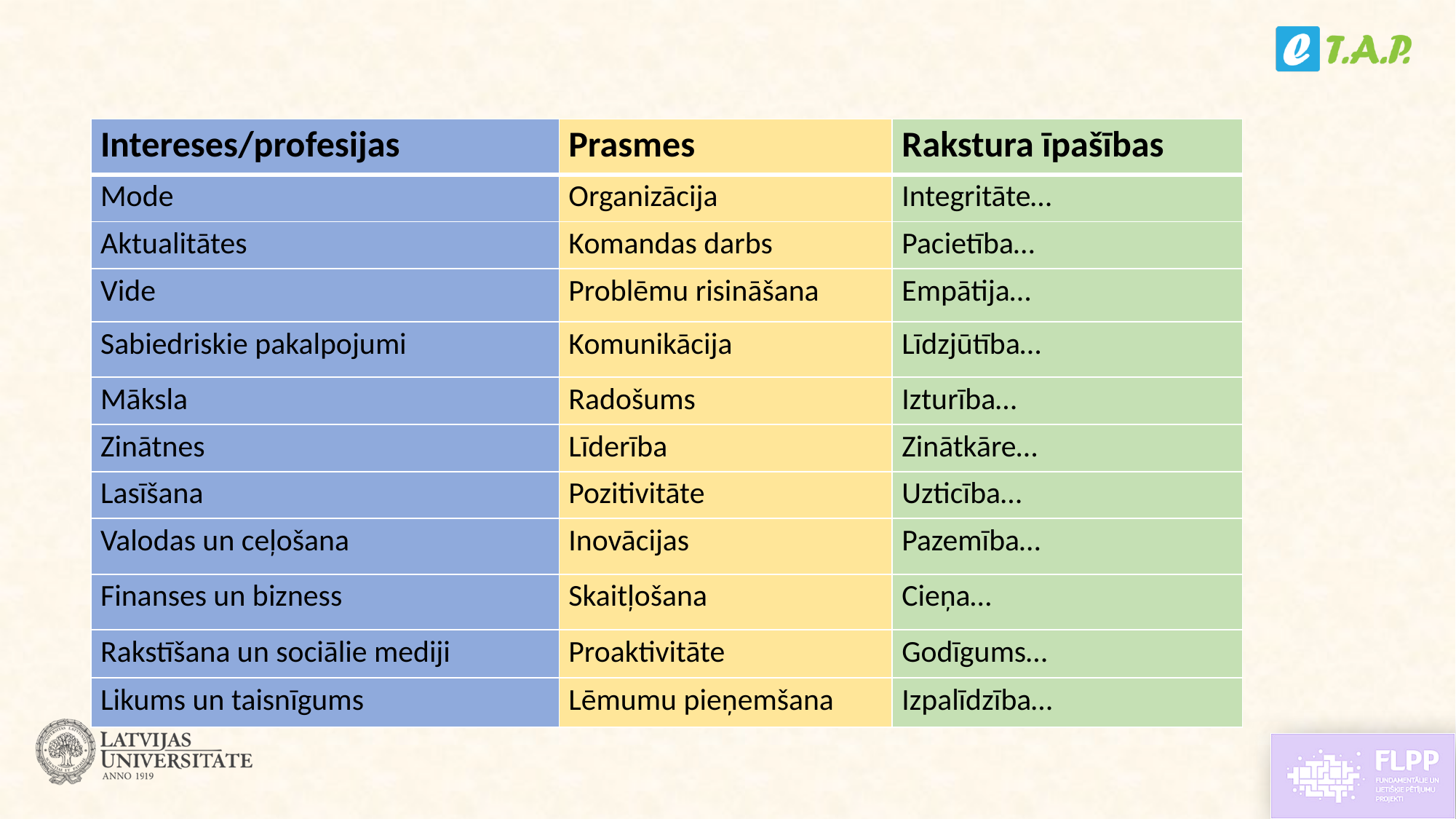

| Intereses/profesijas | Prasmes | Rakstura īpašības |
| --- | --- | --- |
| Mode | Organizācija | Integritāte… |
| Aktualitātes | Komandas darbs | Pacietība… |
| Vide | Problēmu risināšana | Empātija… |
| Sabiedriskie pakalpojumi | Komunikācija | Līdzjūtība… |
| Māksla | Radošums | Izturība… |
| Zinātnes | Līderība | Zinātkāre… |
| Lasīšana | Pozitivitāte | Uzticība… |
| Valodas un ceļošana | Inovācijas | Pazemība… |
| Finanses un bizness | Skaitļošana | Cieņa… |
| Rakstīšana un sociālie mediji | Proaktivitāte | Godīgums… |
| Likums un taisnīgums | Lēmumu pieņemšana | Izpalīdzība… |